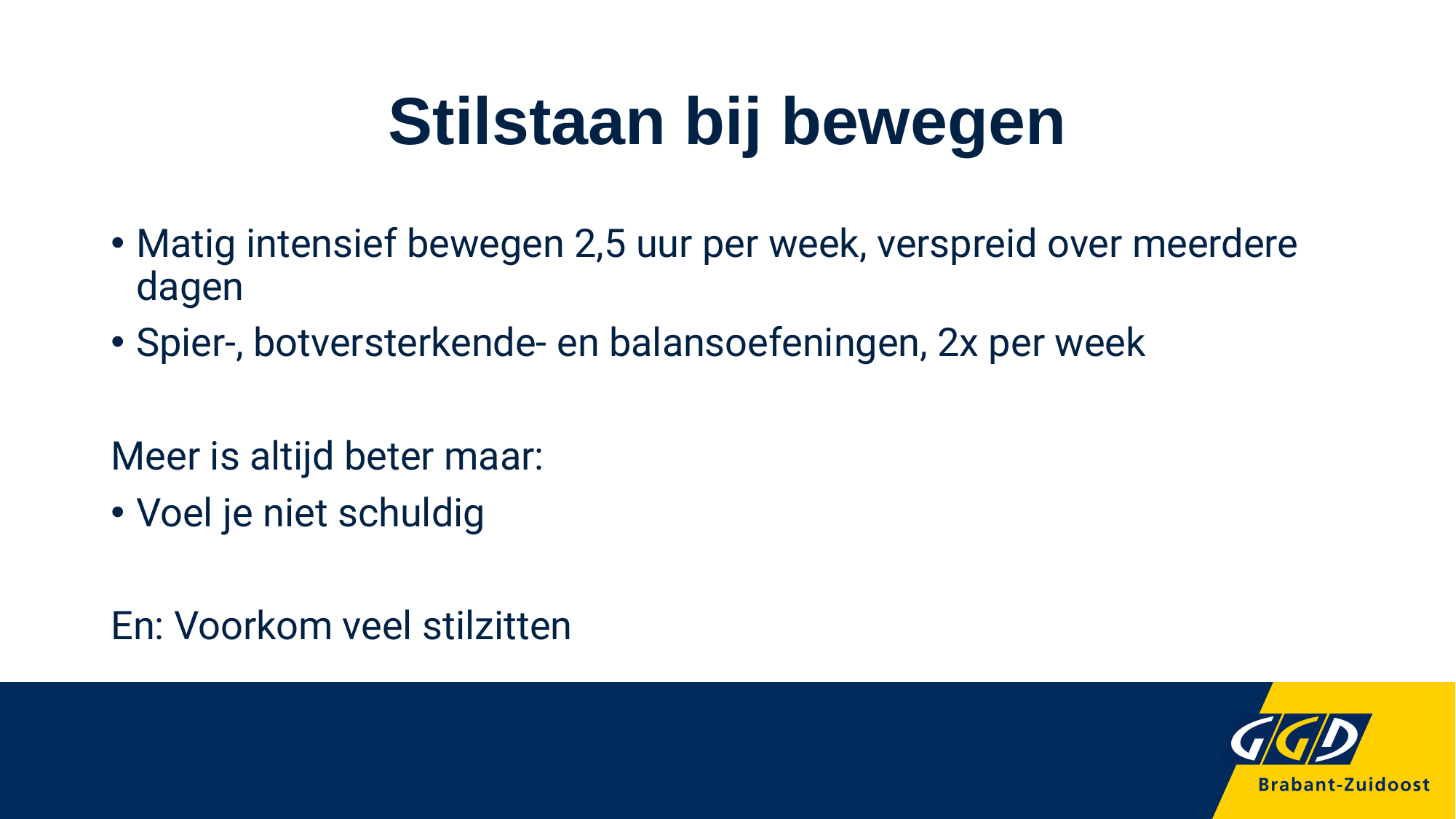

# Stilstaan bij bewegen
Matig intensief bewegen 2,5 uur per week, verspreid over meerdere dagen
Spier-, botversterkende- en balansoefeningen, 2x per week

Meer is altijd beter maar:
Voel je niet schuldig

En: Voorkom veel stilzitten